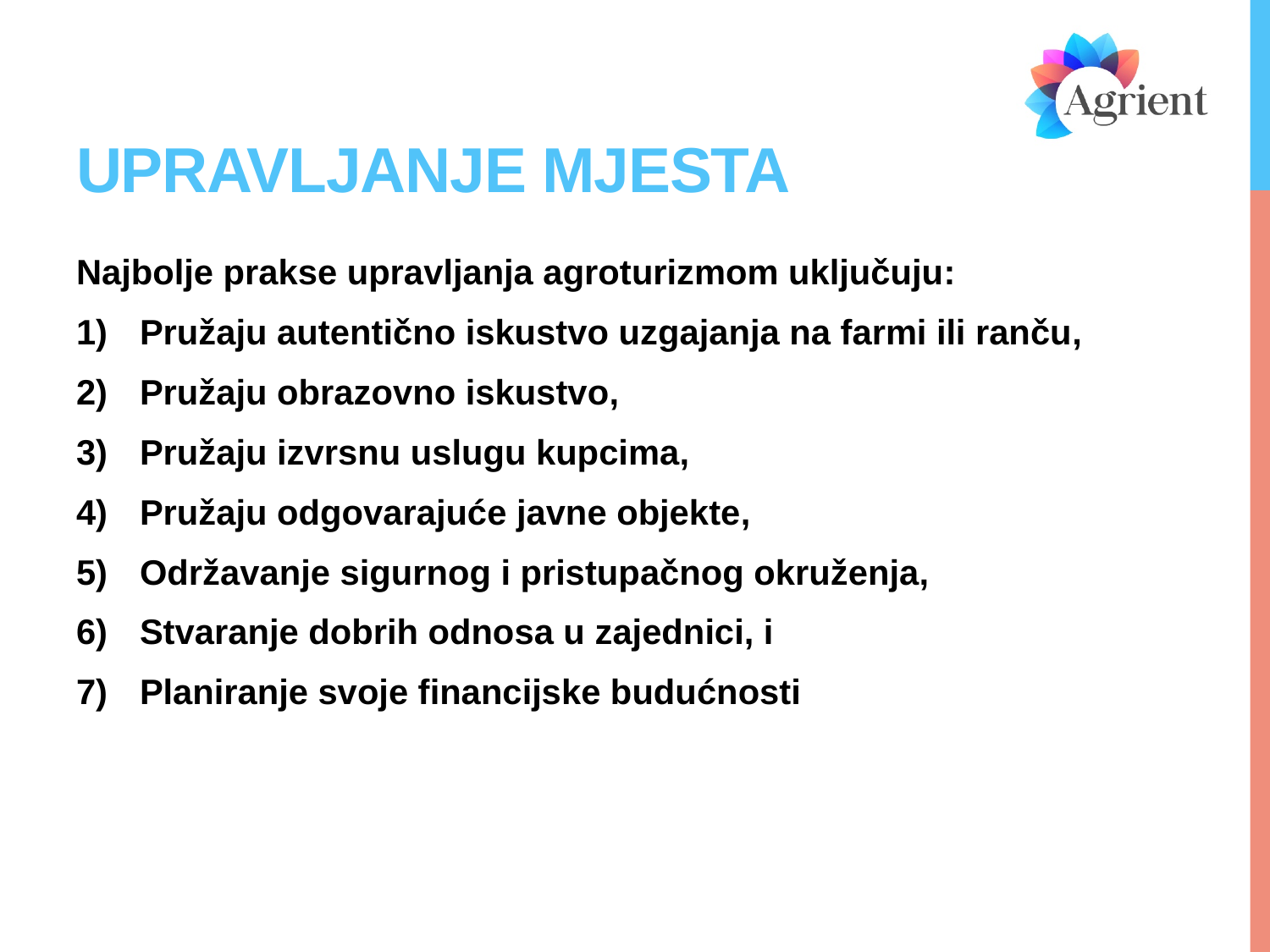

# Upravljanje mjesta
Najbolje prakse upravljanja agroturizmom uključuju:
Pružaju autentično iskustvo uzgajanja na farmi ili ranču,
Pružaju obrazovno iskustvo,
Pružaju izvrsnu uslugu kupcima,
Pružaju odgovarajuće javne objekte,
Održavanje sigurnog i pristupačnog okruženja,
Stvaranje dobrih odnosa u zajednici, i
Planiranje svoje financijske budućnosti